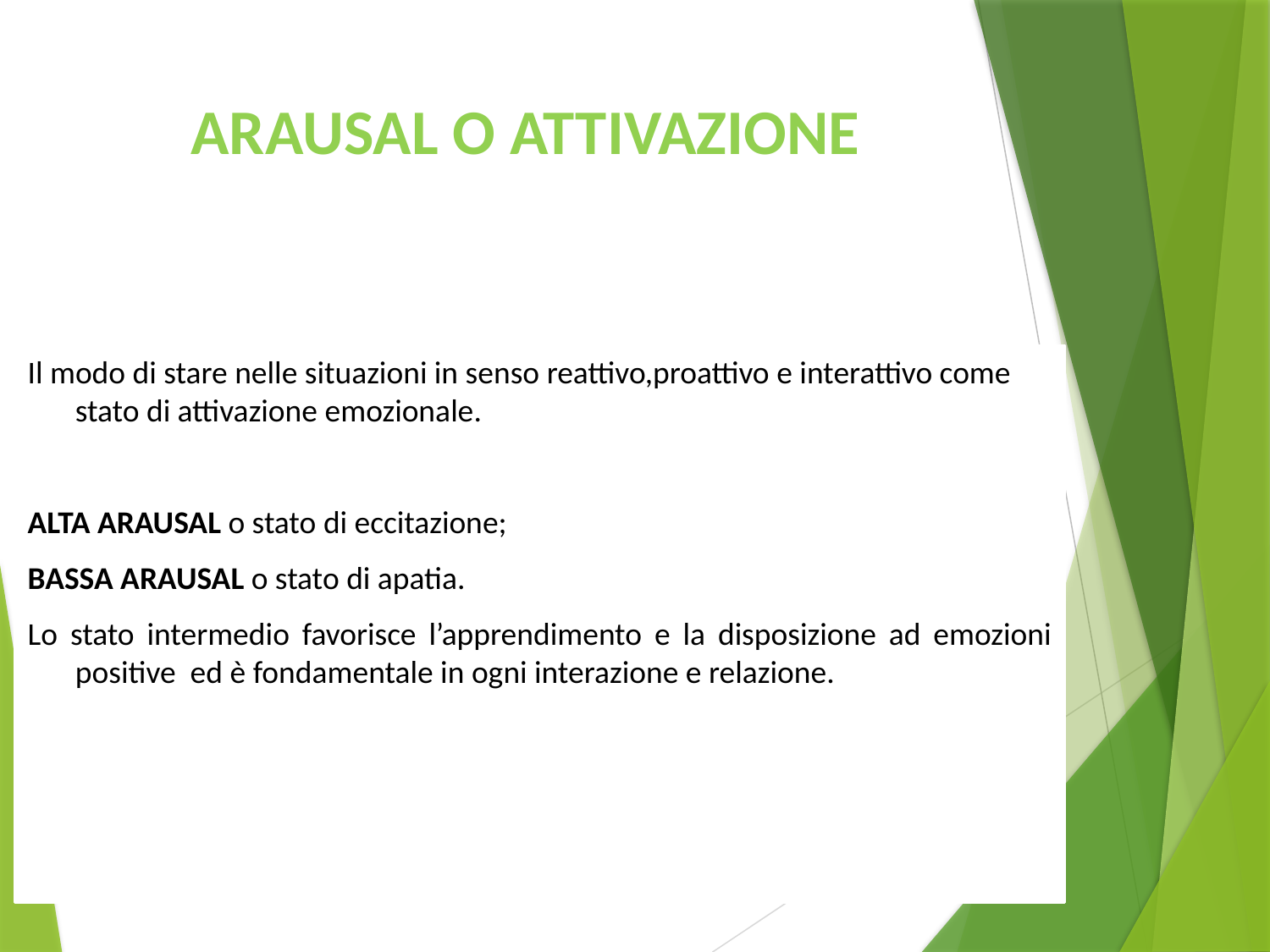

# ARAUSAL O ATTIVAZIONE
Il modo di stare nelle situazioni in senso reattivo,proattivo e interattivo come stato di attivazione emozionale.

ALTA ARAUSAL o stato di eccitazione;
BASSA ARAUSAL o stato di apatia.
Lo stato intermedio favorisce l’apprendimento e la disposizione ad emozioni positive  ed è fondamentale in ogni interazione e relazione.